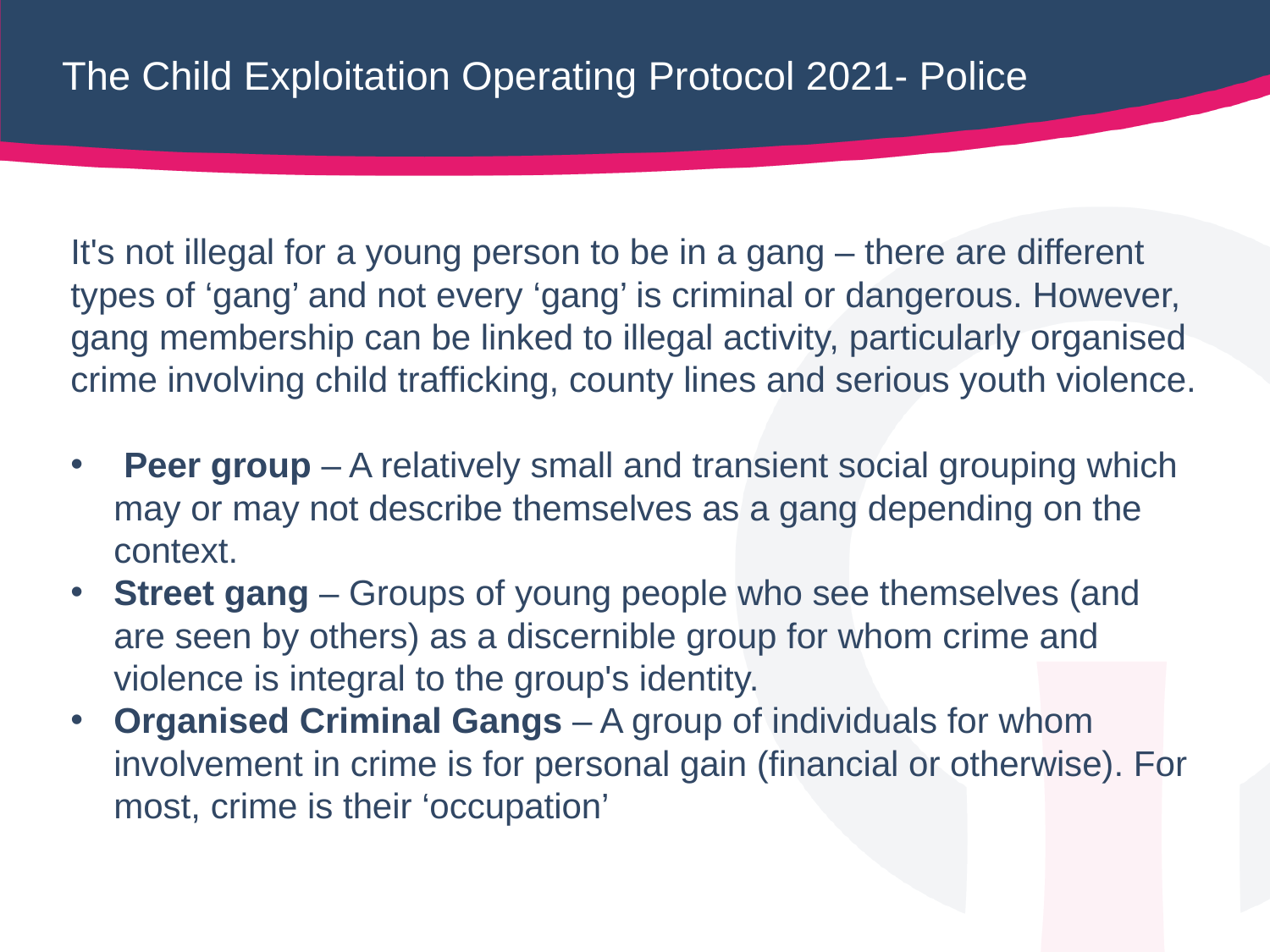

# The Child Exploitation Operating Protocol 2021- Police
It's not illegal for a young person to be in a gang – there are different types of ‘gang’ and not every ‘gang’ is criminal or dangerous. However, gang membership can be linked to illegal activity, particularly organised crime involving child trafficking, county lines and serious youth violence.

 Peer group – A relatively small and transient social grouping which may or may not describe themselves as a gang depending on the context.
Street gang – Groups of young people who see themselves (and are seen by others) as a discernible group for whom crime and violence is integral to the group's identity.
Organised Criminal Gangs – A group of individuals for whom involvement in crime is for personal gain (financial or otherwise). For most, crime is their ‘occupation’